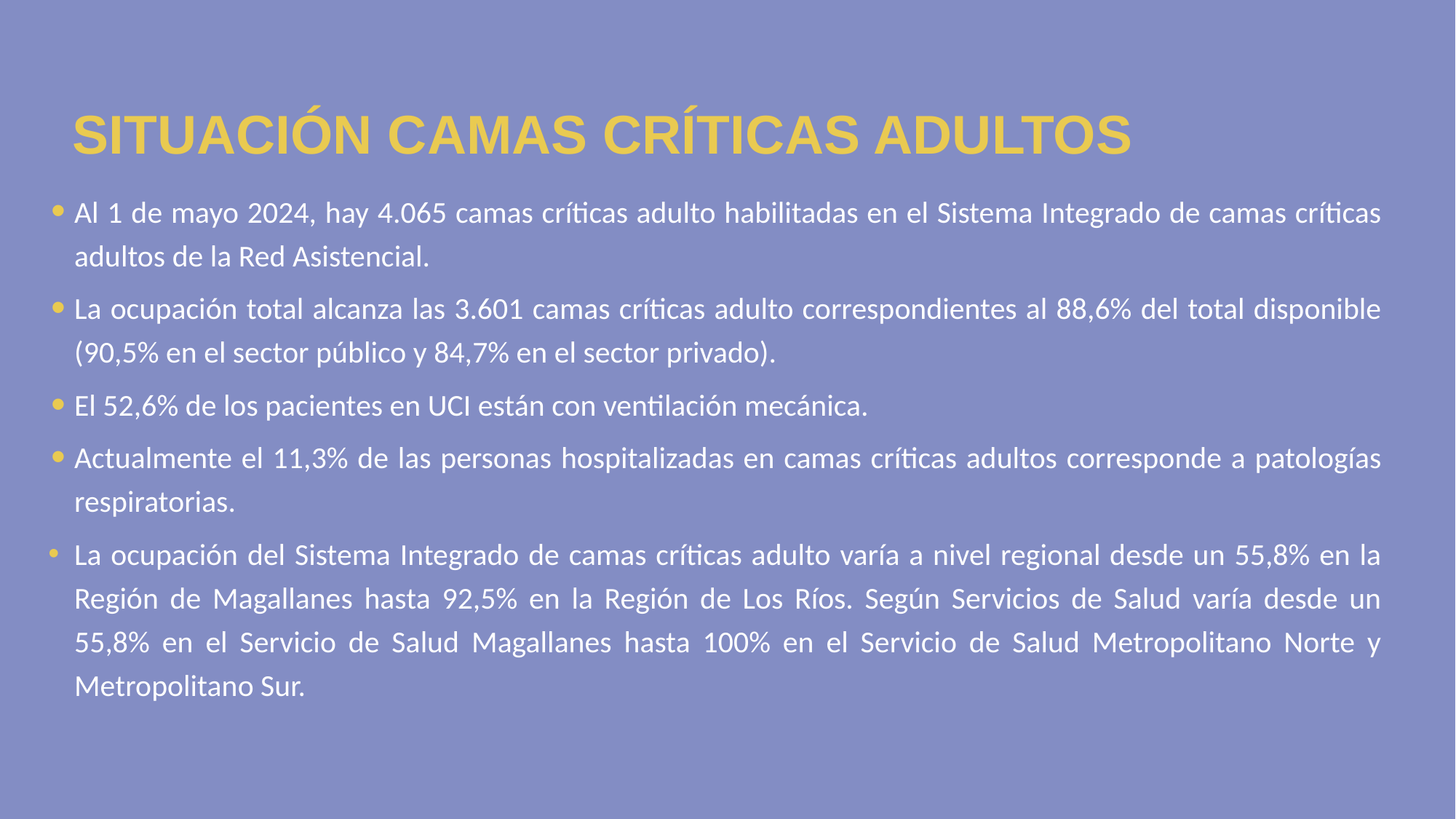

SITUACIÓN CAMAS CRÍTICAS ADULTOS
Al 1 de mayo 2024, hay 4.065 camas críticas adulto habilitadas en el Sistema Integrado de camas críticas adultos de la Red Asistencial.
La ocupación total alcanza las 3.601 camas críticas adulto correspondientes al 88,6% del total disponible (90,5% en el sector público y 84,7% en el sector privado).
El 52,6% de los pacientes en UCI están con ventilación mecánica.
Actualmente el 11,3% de las personas hospitalizadas en camas críticas adultos corresponde a patologías respiratorias.
La ocupación del Sistema Integrado de camas críticas adulto varía a nivel regional desde un 55,8% en la Región de Magallanes hasta 92,5% en la Región de Los Ríos. Según Servicios de Salud varía desde un 55,8% en el Servicio de Salud Magallanes hasta 100% en el Servicio de Salud Metropolitano Norte y Metropolitano Sur.